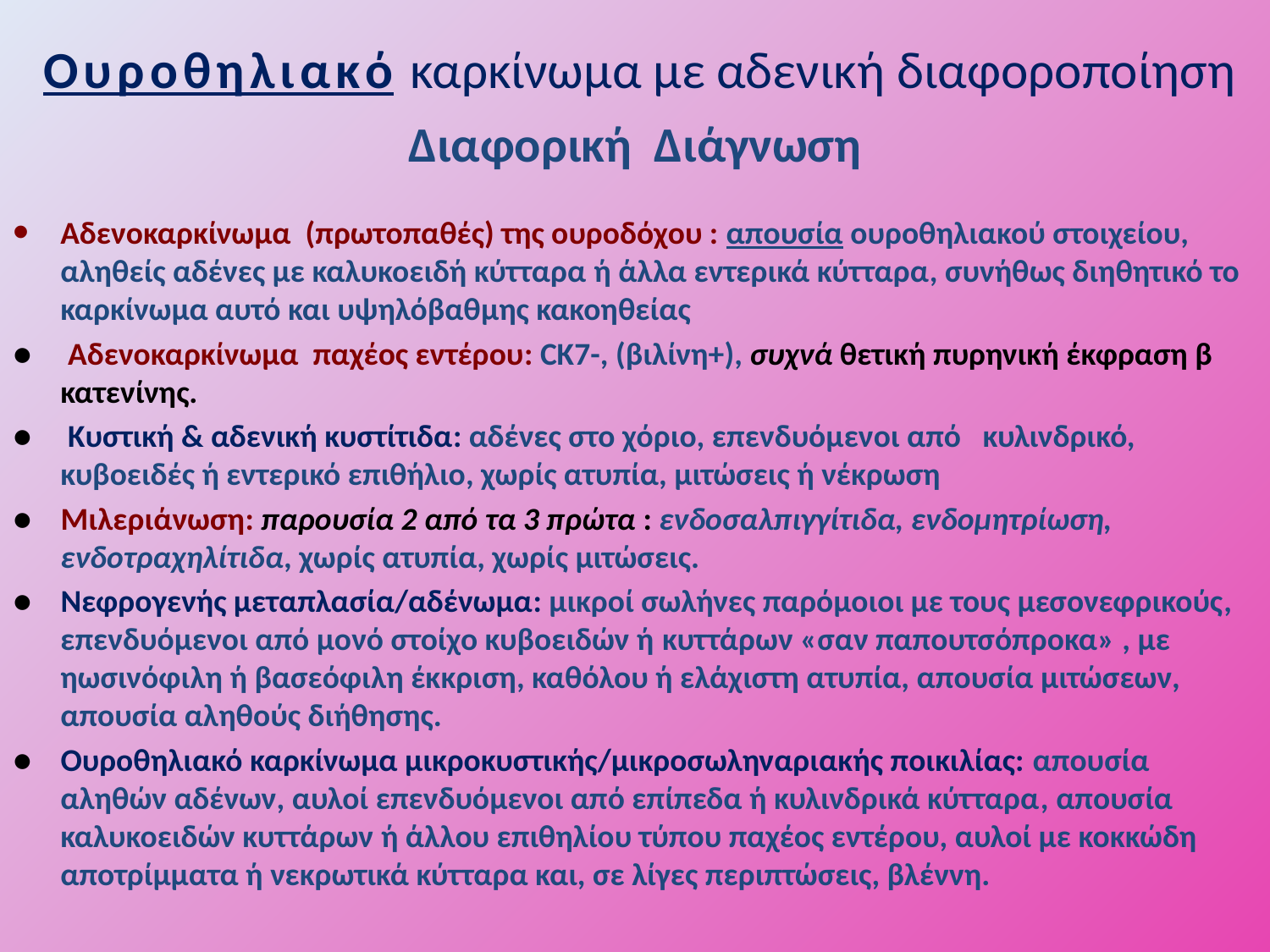

# Ουροθηλιακό καρκίνωμα με αδενική διαφοροποίηση
Διαφορική  Διάγνωση

Αδενοκαρκίνωμα  (πρωτοπαθές) της ουροδόχου : απουσία ουροθηλιακού στοιχείου, αληθείς αδένες με καλυκοειδή κύτταρα ή άλλα εντερικά κύτταρα, συνήθως διηθητικό το καρκίνωμα αυτό και υψηλόβαθμης κακοηθείας
●     Αδενοκαρκίνωμα  παχέος εντέρου: CK7-, (βιλίνη+), συχνά θετική πυρηνική έκφραση β κατενίνης.
●     Κυστική & αδενική κυστίτιδα: αδένες στο χόριο, επενδυόμενοι από   κυλινδρικό, κυβοειδές ή εντερικό επιθήλιο, χωρίς ατυπία, μιτώσεις ή νέκρωση
●    Μιλεριάνωση: παρουσία 2 από τα 3 πρώτα : ενδοσαλπιγγίτιδα, ενδομητρίωση,  ενδοτραχηλίτιδα, χωρίς ατυπία, χωρίς μιτώσεις.
●    Νεφρογενής μεταπλασία/αδένωμα: μικροί σωλήνες παρόμοιοι με τους μεσονεφρικούς, επενδυόμενοι από μονό στοίχο κυβοειδών ή κυττάρων «σαν παπουτσόπροκα» , με ηωσινόφιλη ή βασεόφιλη έκκριση, καθόλου ή ελάχιστη ατυπία, απουσία μιτώσεων, απουσία αληθούς διήθησης.
●    Ουροθηλιακό καρκίνωμα μικροκυστικής/μικροσωληναριακής ποικιλίας: απουσία αληθών αδένων, αυλοί επενδυόμενοι από επίπεδα ή κυλινδρικά κύτταρα, απουσία καλυκοειδών κυττάρων ή άλλου επιθηλίου τύπου παχέος εντέρου, αυλοί με κοκκώδη αποτρίμματα ή νεκρωτικά κύτταρα και, σε λίγες περιπτώσεις, βλέννη.